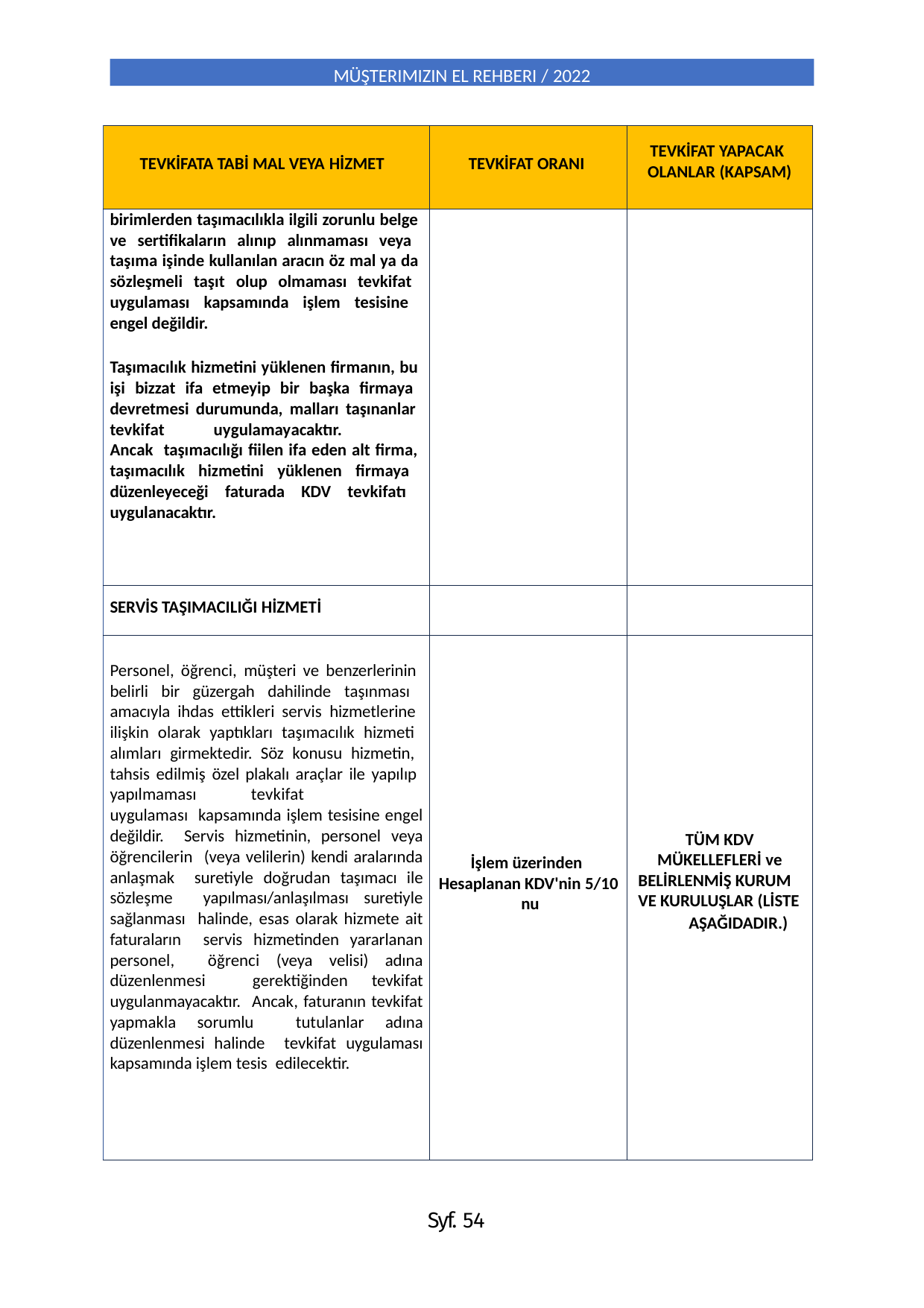

MÜŞTERIMIZIN EL REHBERI / 2022
| TEVKİFATA TABİ MAL VEYA HİZMET | TEVKİFAT ORANI | TEVKİFAT YAPACAK OLANLAR (KAPSAM) |
| --- | --- | --- |
| birimlerden taşımacılıkla ilgili zorunlu belge ve sertifikaların alınıp alınmaması veya taşıma işinde kullanılan aracın öz mal ya da sözleşmeli taşıt olup olmaması tevkifat uygulaması kapsamında işlem tesisine engel değildir. Taşımacılık hizmetini yüklenen firmanın, bu işi bizzat ifa etmeyip bir başka firmaya devretmesi durumunda, malları taşınanlar tevkifat uygulamayacaktır. Ancak taşımacılığı fiilen ifa eden alt firma, taşımacılık hizmetini yüklenen firmaya düzenleyeceği faturada KDV tevkifatı uygulanacaktır. |  |  |
| SERVİS TAŞIMACILIĞI HİZMETİ |  |  |
| Personel, öğrenci, müşteri ve benzerlerinin belirli bir güzergah dahilinde taşınması amacıyla ihdas ettikleri servis hizmetlerine ilişkin olarak yaptıkları taşımacılık hizmeti alımları girmektedir. Söz konusu hizmetin, tahsis edilmiş özel plakalı araçlar ile yapılıp yapılmaması tevkifat uygulaması kapsamında işlem tesisine engel değildir. Servis hizmetinin, personel veya öğrencilerin (veya velilerin) kendi aralarında anlaşmak suretiyle doğrudan taşımacı ile sözleşme yapılması/anlaşılması suretiyle sağlanması halinde, esas olarak hizmete ait faturaların servis hizmetinden yararlanan personel, öğrenci (veya velisi) adına düzenlenmesi gerektiğinden tevkifat uygulanmayacaktır. Ancak, faturanın tevkifat yapmakla sorumlu tutulanlar adına düzenlenmesi halinde tevkifat uygulaması kapsamında işlem tesis edilecektir. | İşlem üzerinden Hesaplanan KDV'nin 5/10 nu | TÜM KDV MÜKELLEFLERİ ve BELİRLENMİŞ KURUM VE KURULUŞLAR (LİSTE AŞAĞIDADIR.) |
Syf. 54